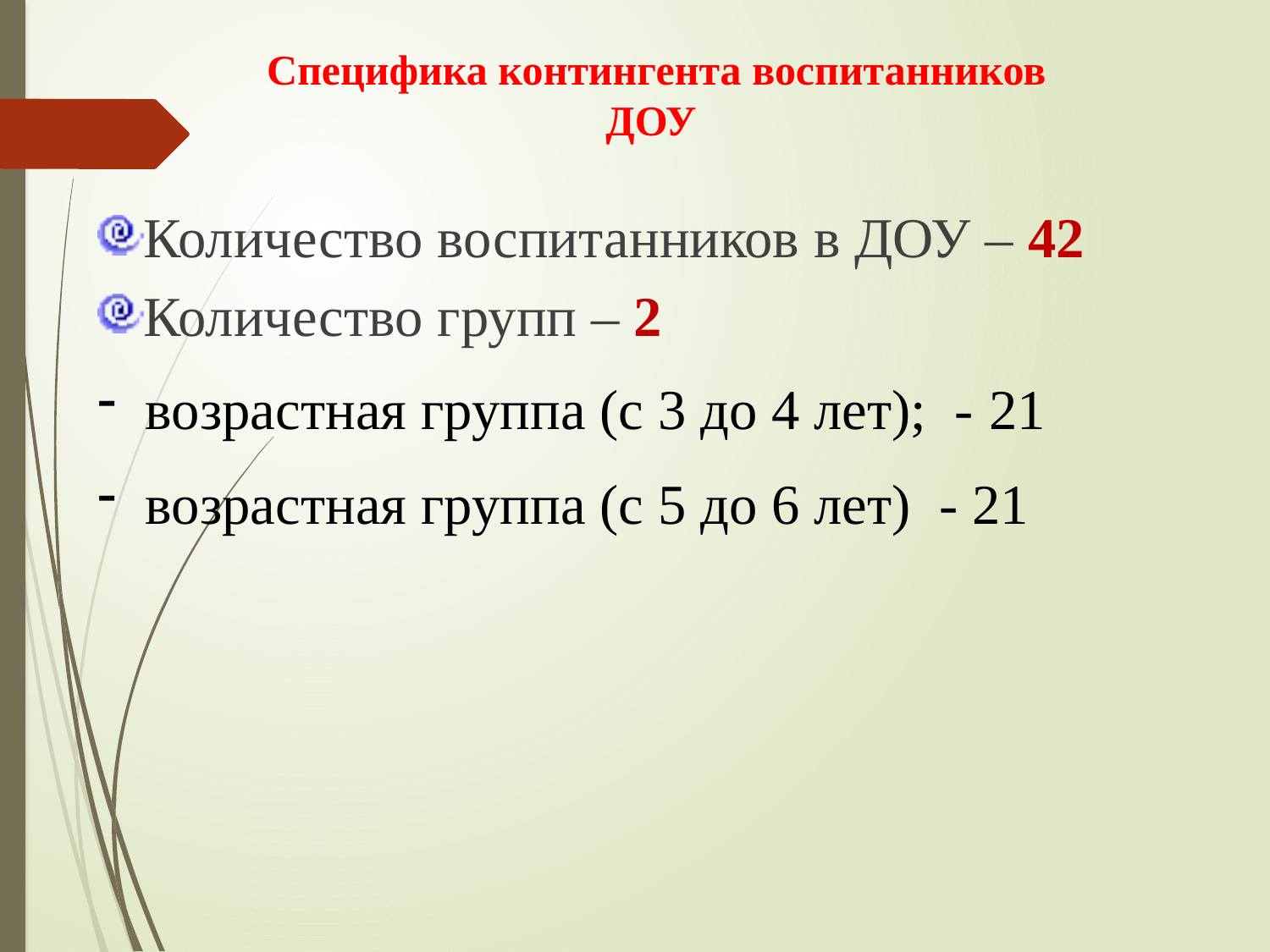

# Специфика контингента воспитанников ДОУ
Количество воспитанников в ДОУ – 42
Количество групп – 2
возрастная группа (с 3 до 4 лет);  - 21
возрастная группа (с 5 до 6 лет)  - 21